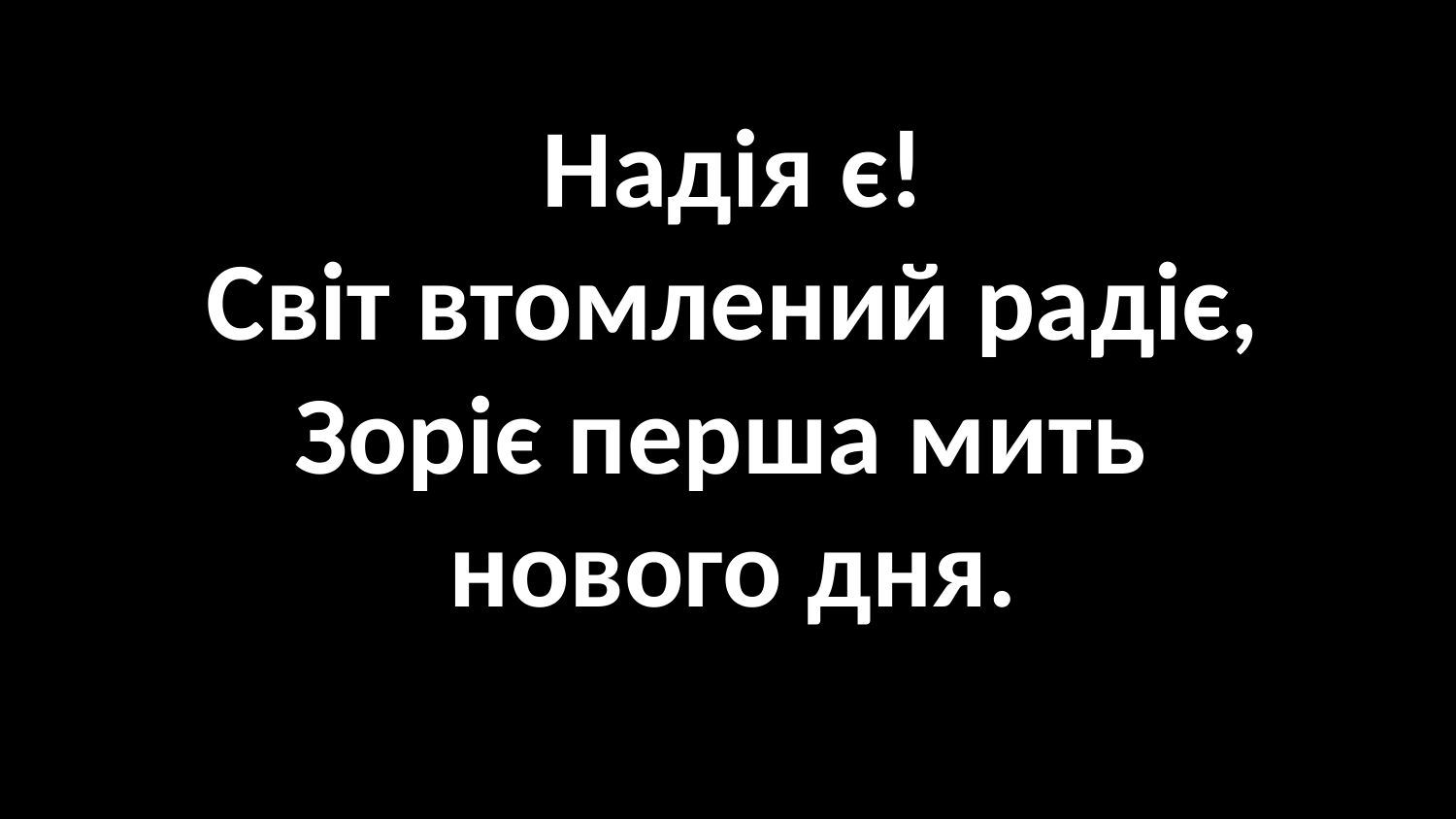

#
Надія є!
Світ втомлений радіє,
Зоріє перша мить
нового дня.